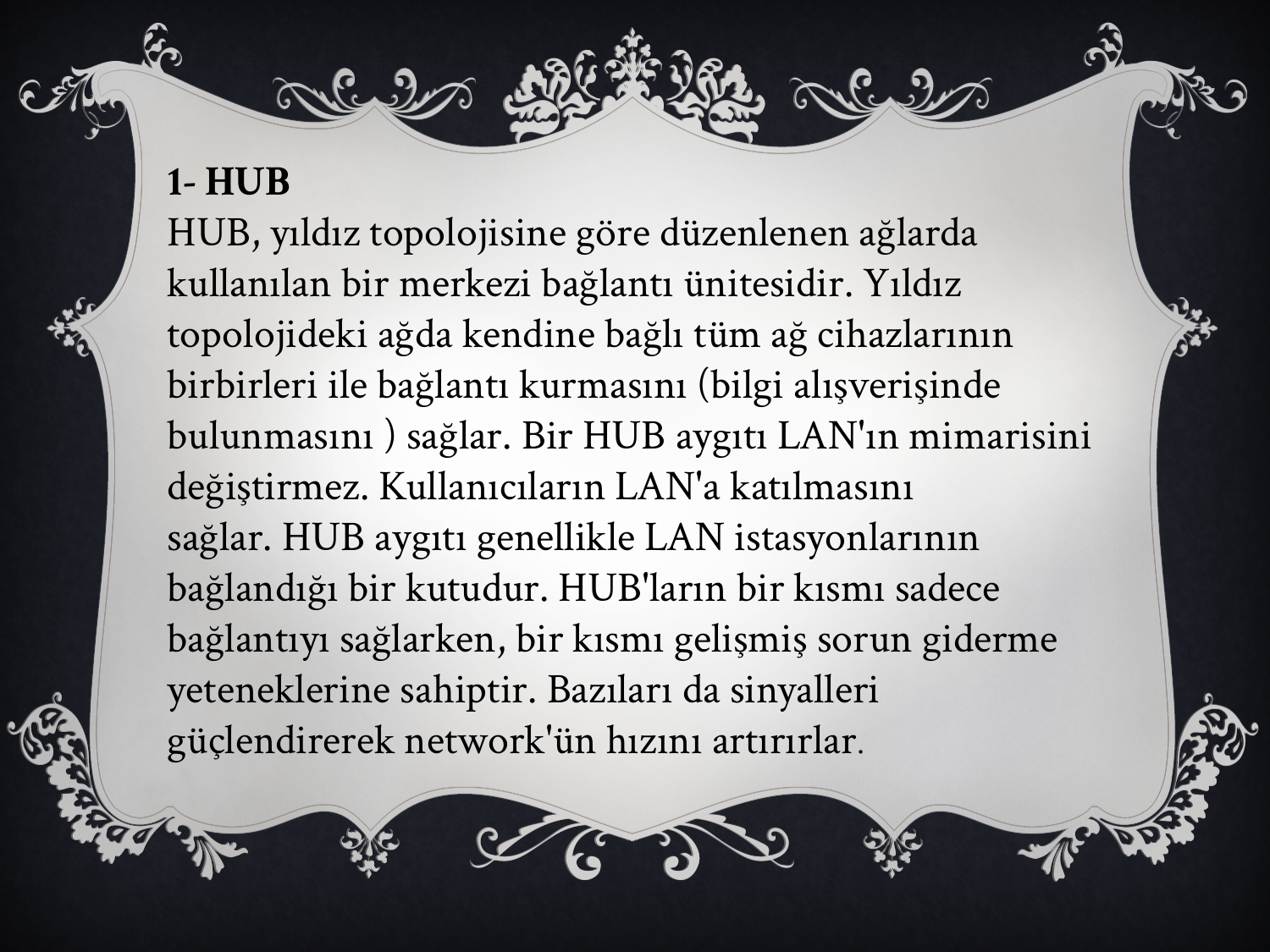

1- HUB
HUB, yıldız topolojisine göre düzenlenen ağlarda kullanılan bir merkezi bağlantı ünitesidir. Yıldız topolojideki ağda kendine bağlı tüm ağ cihazlarının birbirleri ile bağlantı kurmasını (bilgi alışverişinde bulunmasını ) sağlar. Bir HUB aygıtı LAN'ın mimarisini değiştirmez. Kullanıcıların LAN'a katılmasını sağlar. HUB aygıtı genellikle LAN istasyonlarının bağlandığı bir kutudur. HUB'ların bir kısmı sadece bağlantıyı sağlarken, bir kısmı gelişmiş sorun giderme yeteneklerine sahiptir. Bazıları da sinyalleri güçlendirerek network'ün hızını artırırlar.